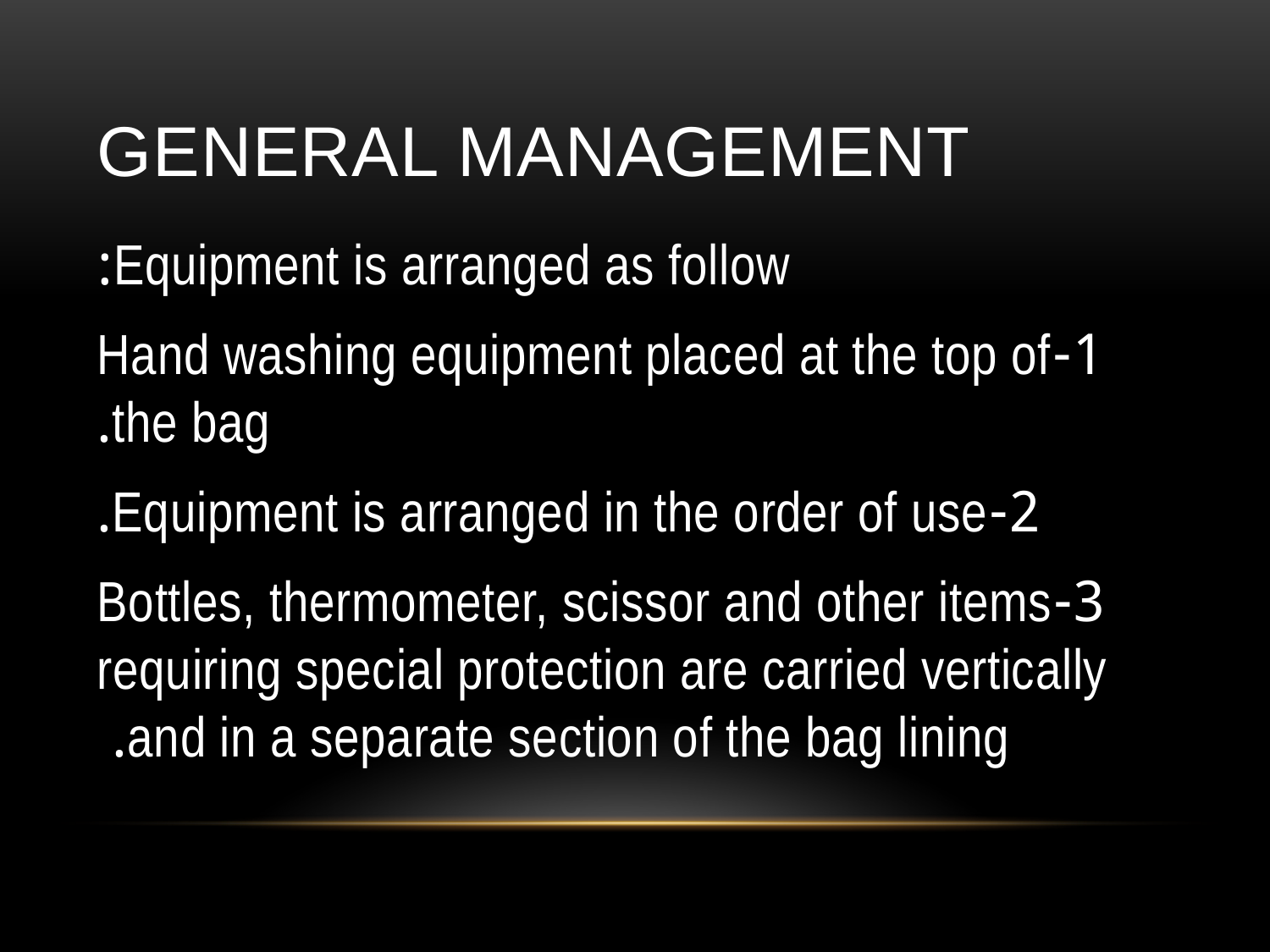

# General management
Equipment is arranged as follow:
1-Hand washing equipment placed at the top of the bag.
2-Equipment is arranged in the order of use.
3-Bottles, thermometer, scissor and other items requiring special protection are carried vertically and in a separate section of the bag lining.